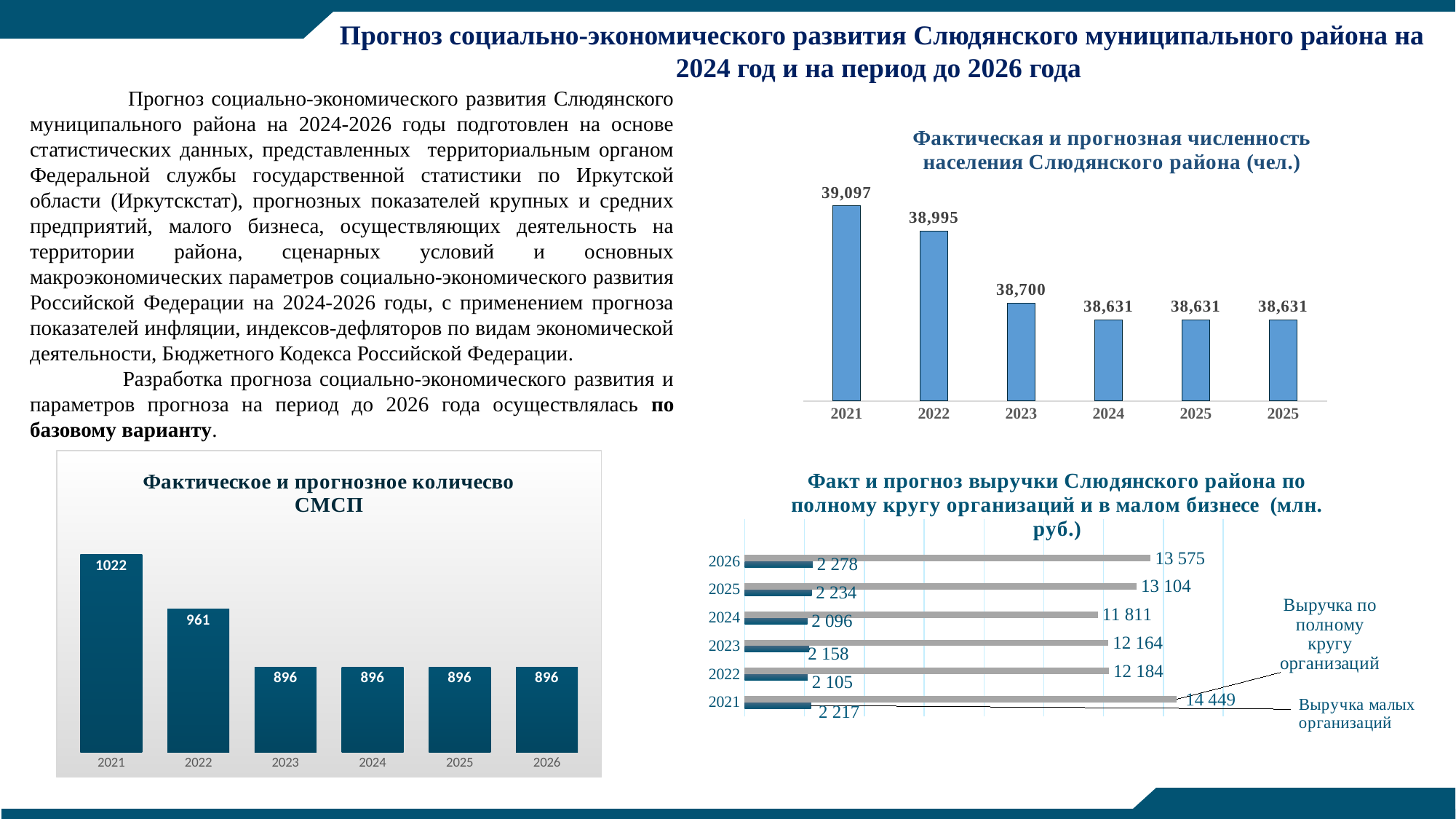

Прогноз социально-экономического развития Слюдянского муниципального района на 2024 год и на период до 2026 года
             Прогноз социально-экономического развития Слюдянского муниципального района на 2024-2026 годы подготовлен на основе статистических данных, представленных  территориальным органом Федеральной службы государственной статистики по Иркутской области (Иркутскстат), прогнозных показателей крупных и средних предприятий, малого бизнеса, осуществляющих деятельность на территории района, сценарных условий и основных макроэкономических параметров социально-экономического развития Российской Федерации на 2024-2026 годы, с применением прогноза показателей инфляции, индексов-дефляторов по видам экономической деятельности, Бюджетного Кодекса Российской Федерации.
            Разработка прогноза социально-экономического развития и параметров прогноза на период до 2026 года осуществлялась по базовому варианту.

### Chart: Фактическая и прогнозная численность населения Слюдянского района (чел.)

| Category |  |
|---|---|
| 2021 | 39097.0 |
| 2022 | 38995.0 |
| 2023 | 38700.0 |
| 2024 | 38631.0 |
| 2025 | 38631.0 |
| 2025 | 38631.0 |

### Chart: Фактическое и прогнозное количесво СМСП

| Category |  |
|---|---|
| 2021 | 1022.0 |
| 2022 | 961.0 |
| 2023 | 896.0 |
| 2024 | 896.0 |
| 2025 | 896.0 |
| 2026 | 896.0 |

### Chart: Факт и прогноз выручки Слюдянского района по полному кругу организаций и в малом бизнесе  (млн. руб.)

| Category | Выручка малых организаций (млн. руб.) | Выручка по полному кругу (млн. руб.) |
|---|---|---|
| 2021 | 2216.75 | 14448.55 |
| 2022 | 2105.1 | 12184.12 |
| 2023 | 2158.24 | 12164.0 |
| 2024 | 2095.65 | 11811.24 |
| 2025 | 2233.5 | 13104.31 |
| 2026 | 2277.5 | 13575.28 |
|  | None | None |